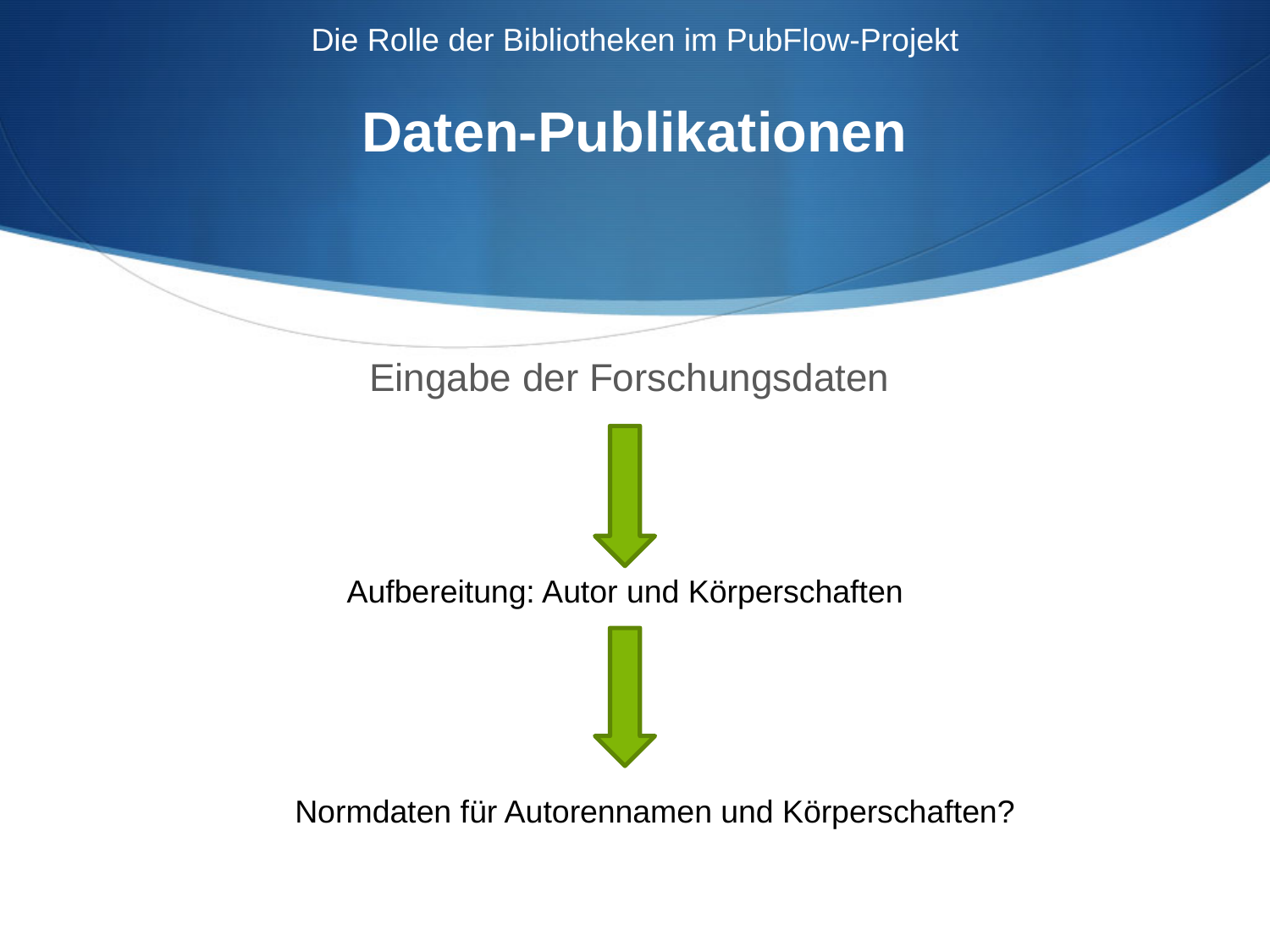

# Die Rolle der Bibliotheken im PubFlow-Projekt Daten-Publikationen
Eingabe der Forschungsdaten

Aufbereitung: Autor und Körperschaften

Normdaten für Autorennamen und Körperschaften?